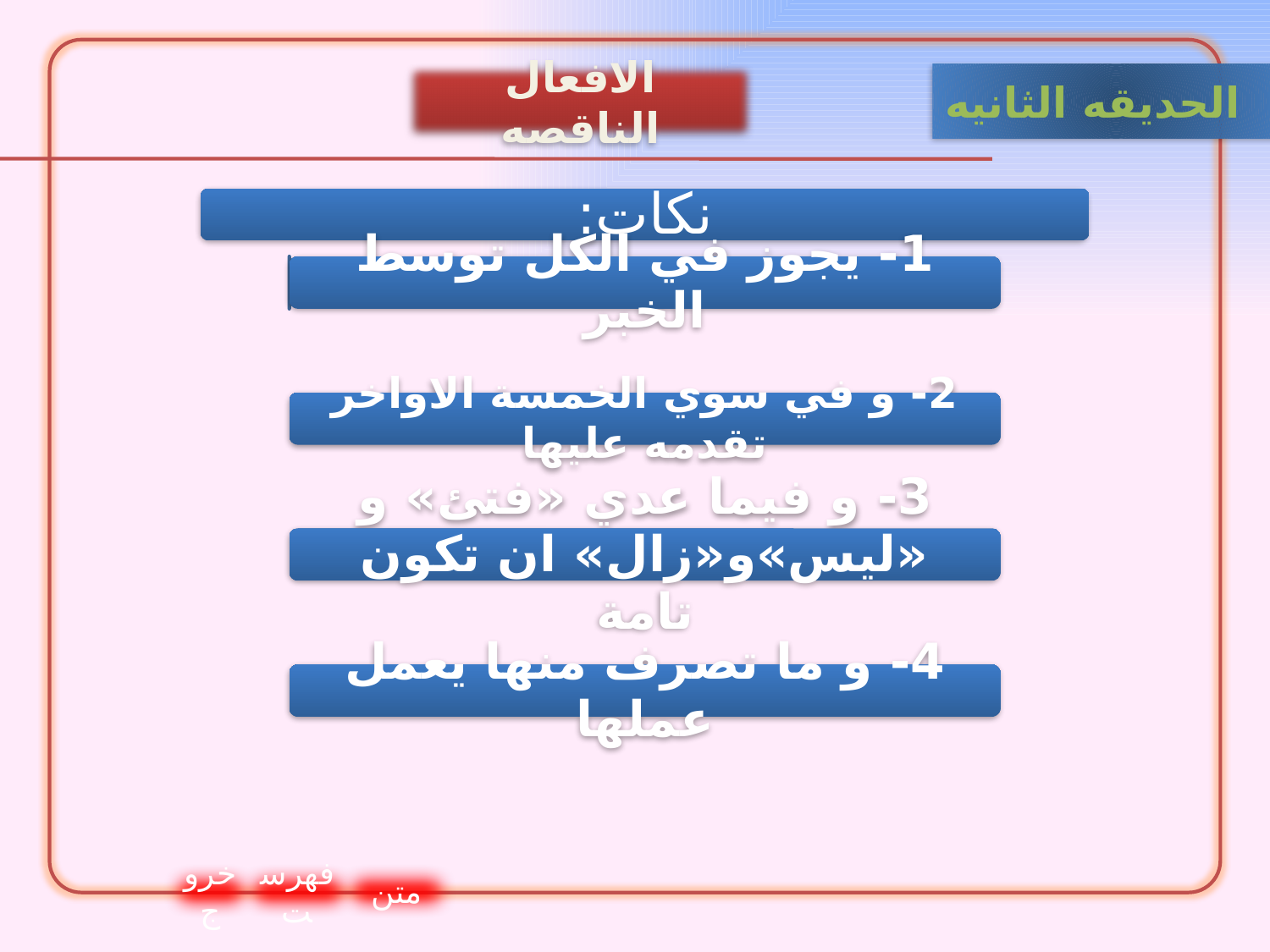

الافعال الناقصه
الحدیقه الثانيه
نكات:
1- يجوز في الكل توسط الخبر
3- و فيما عدي «فتئ» و «ليس»و«زال» ان تكون تامة
4- و ما تصرف منها يعمل عملها
خروج
فهرست
متن